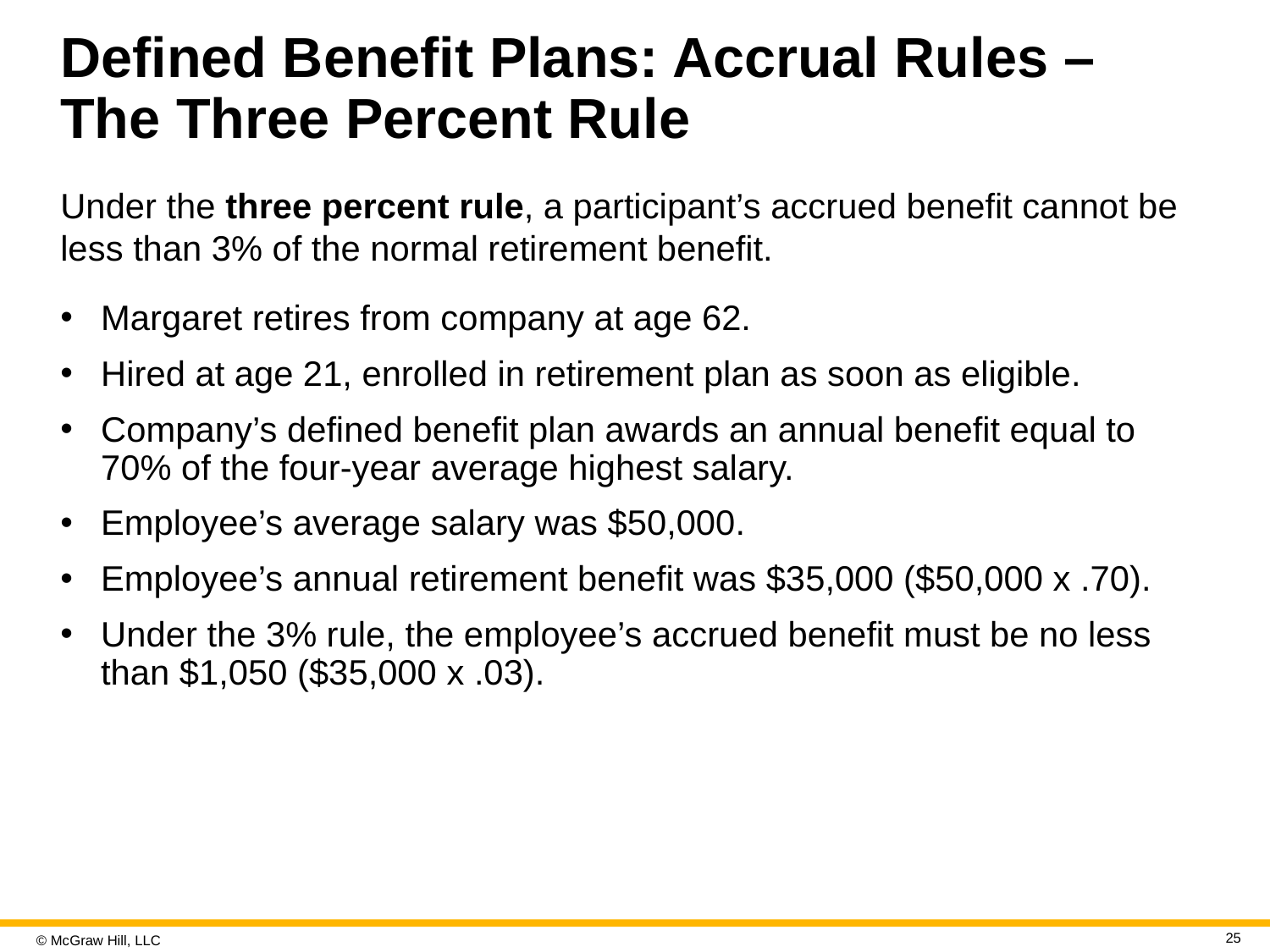

# Defined Benefit Plans: Accrual Rules – The Three Percent Rule
Under the three percent rule, a participant’s accrued benefit cannot be less than 3% of the normal retirement benefit.
Margaret retires from company at age 62.
Hired at age 21, enrolled in retirement plan as soon as eligible.
Company’s defined benefit plan awards an annual benefit equal to 70% of the four-year average highest salary.
Employee’s average salary was $50,000.
Employee’s annual retirement benefit was $35,000 ($50,000 x .70).
Under the 3% rule, the employee’s accrued benefit must be no less than $1,050 ($35,000 x .03).
25